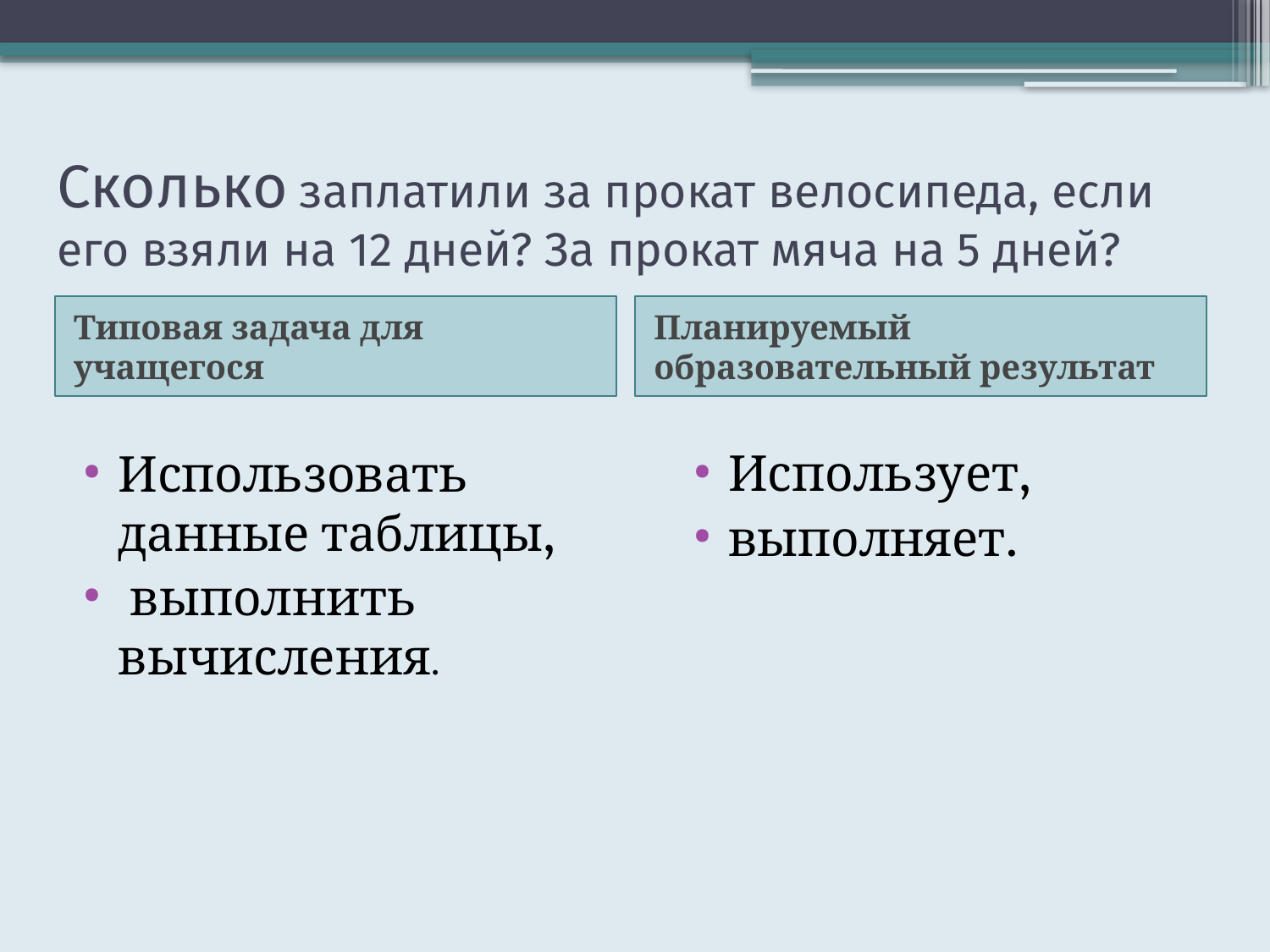

# Сколько заплатили за прокат велосипеда, если его взяли на 12 дней? За прокат мяча на 5 дней?
Типовая задача для учащегося
Планируемый образовательный результат
Использовать данные таблицы,
 выполнить вычисления.
Использует,
выполняет.